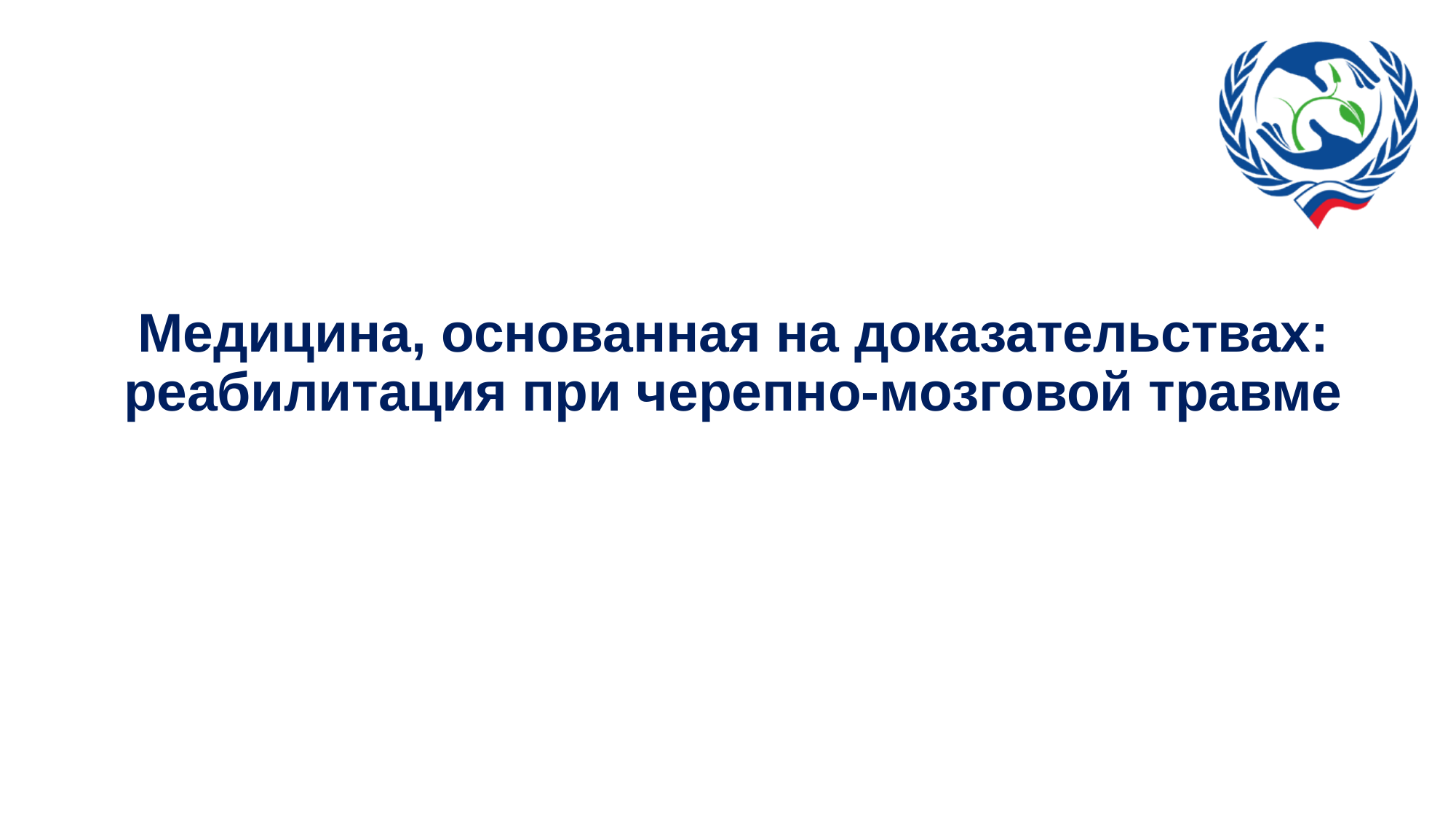

Медицина, основанная на доказательствах:  реабилитация при черепно-мозговой травме